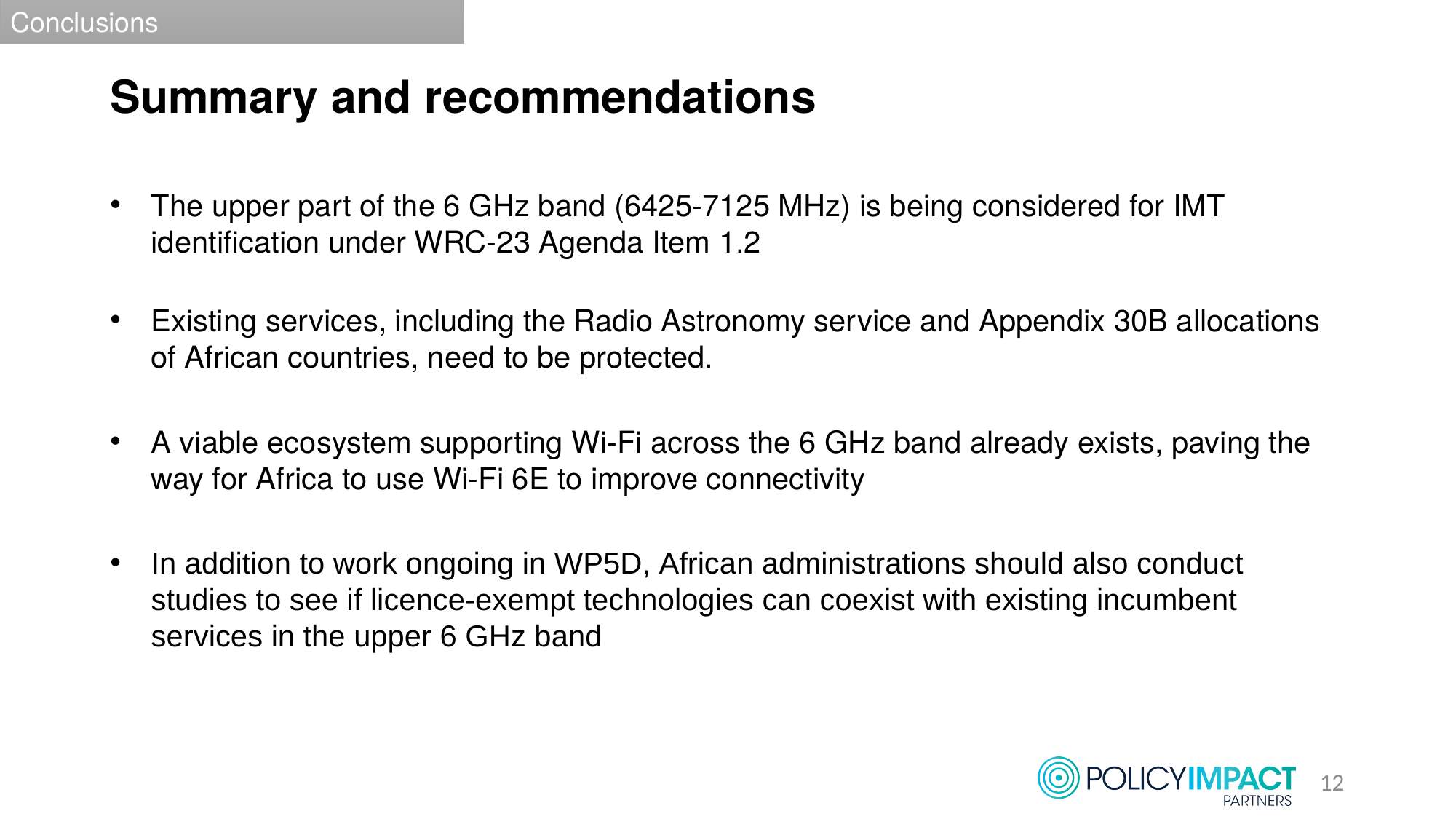

Conclusions
Summary and recommendations
The upper part of the 6 GHz band (6425-7125 MHz) is being considered for IMT identification under WRC-23 Agenda Item 1.2

Existing services, including the Radio Astronomy service and Appendix 30B allocations of African countries, need to be protected.

A viable ecosystem supporting Wi-Fi across the 6 GHz band already exists, paving the way for Africa to use Wi-Fi 6E to improve connectivity

In addition to work ongoing in WP5D, African administrations should also conduct studies to see if licence-exempt technologies can coexist with existing incumbent services in the upper 6 GHz band

12